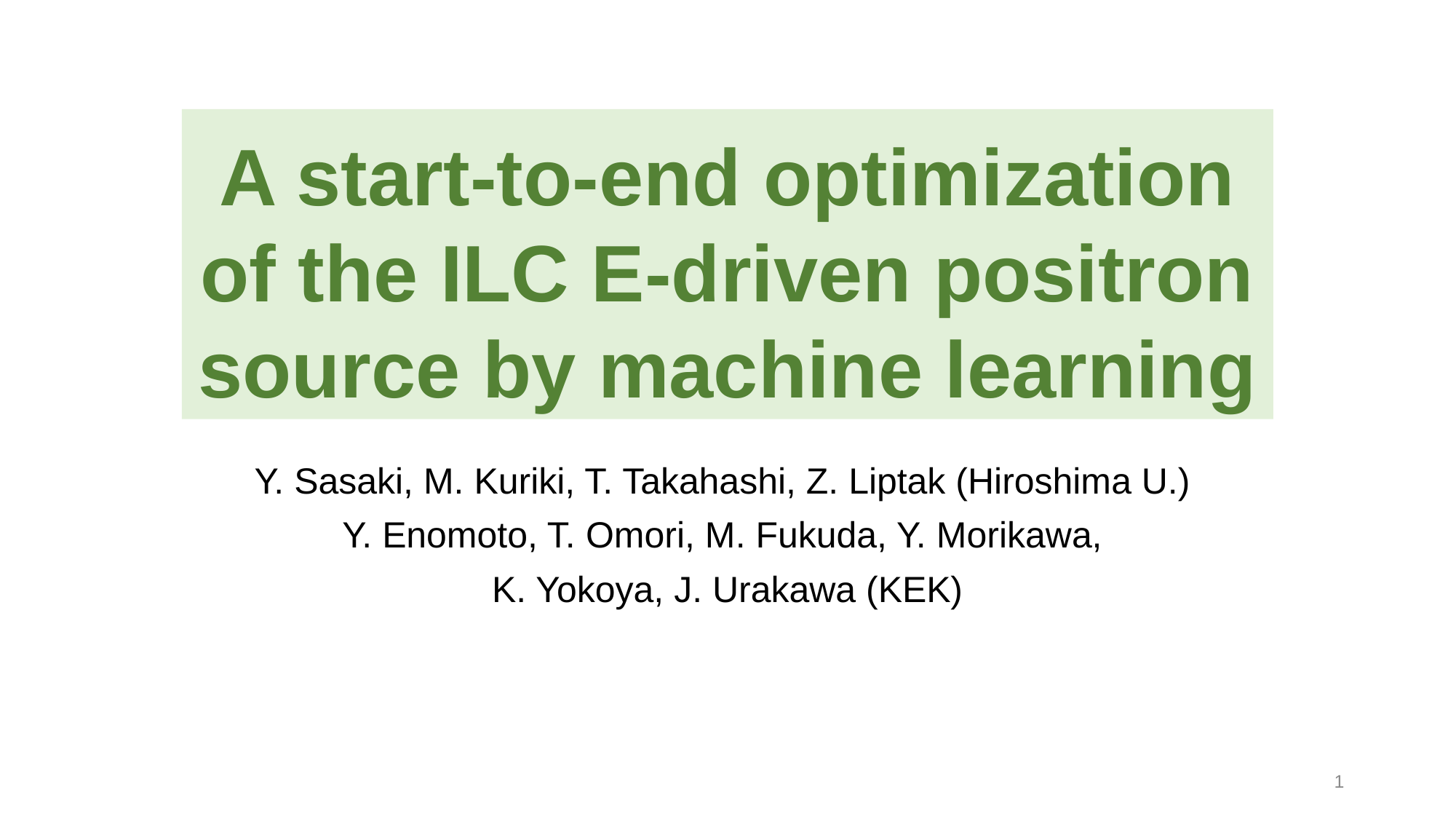

# A start-to-end optimization of the ILC E-driven positron source by machine learning
Y. Sasaki, M. Kuriki, T. Takahashi, Z. Liptak (Hiroshima U.)
Y. Enomoto, T. Omori, M. Fukuda, Y. Morikawa,
K. Yokoya, J. Urakawa (KEK)
1